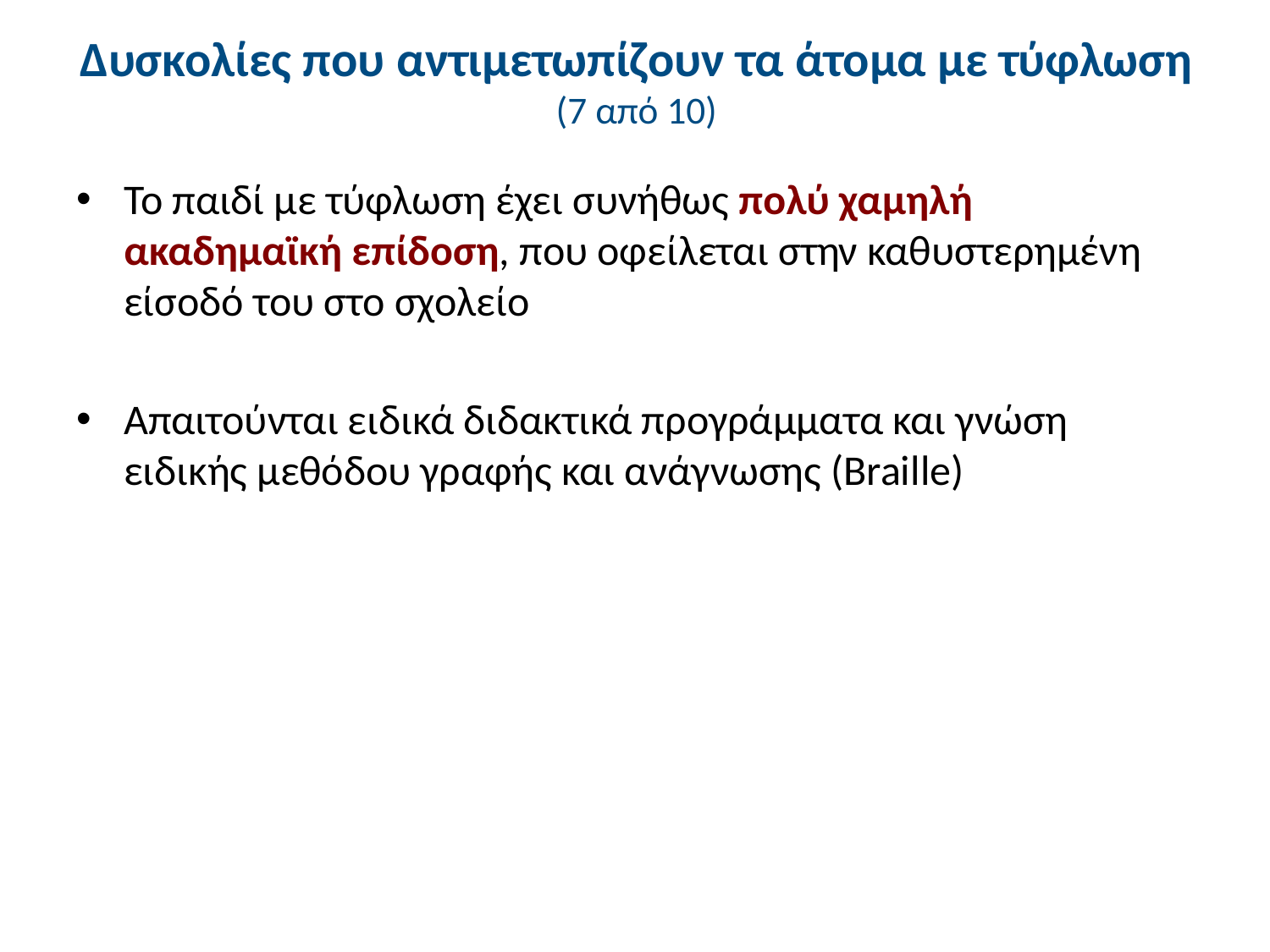

# Δυσκολίες που αντιμετωπίζουν τα άτομα με τύφλωση (7 από 10)
Το παιδί με τύφλωση έχει συνήθως πολύ χαμηλή ακαδημαϊκή επίδοση, που οφείλεται στην καθυστερημένη είσοδό του στο σχολείο

Απαιτούνται ειδικά διδακτικά προγράμματα και γνώση ειδικής μεθόδου γραφής και ανάγνωσης (Braille)